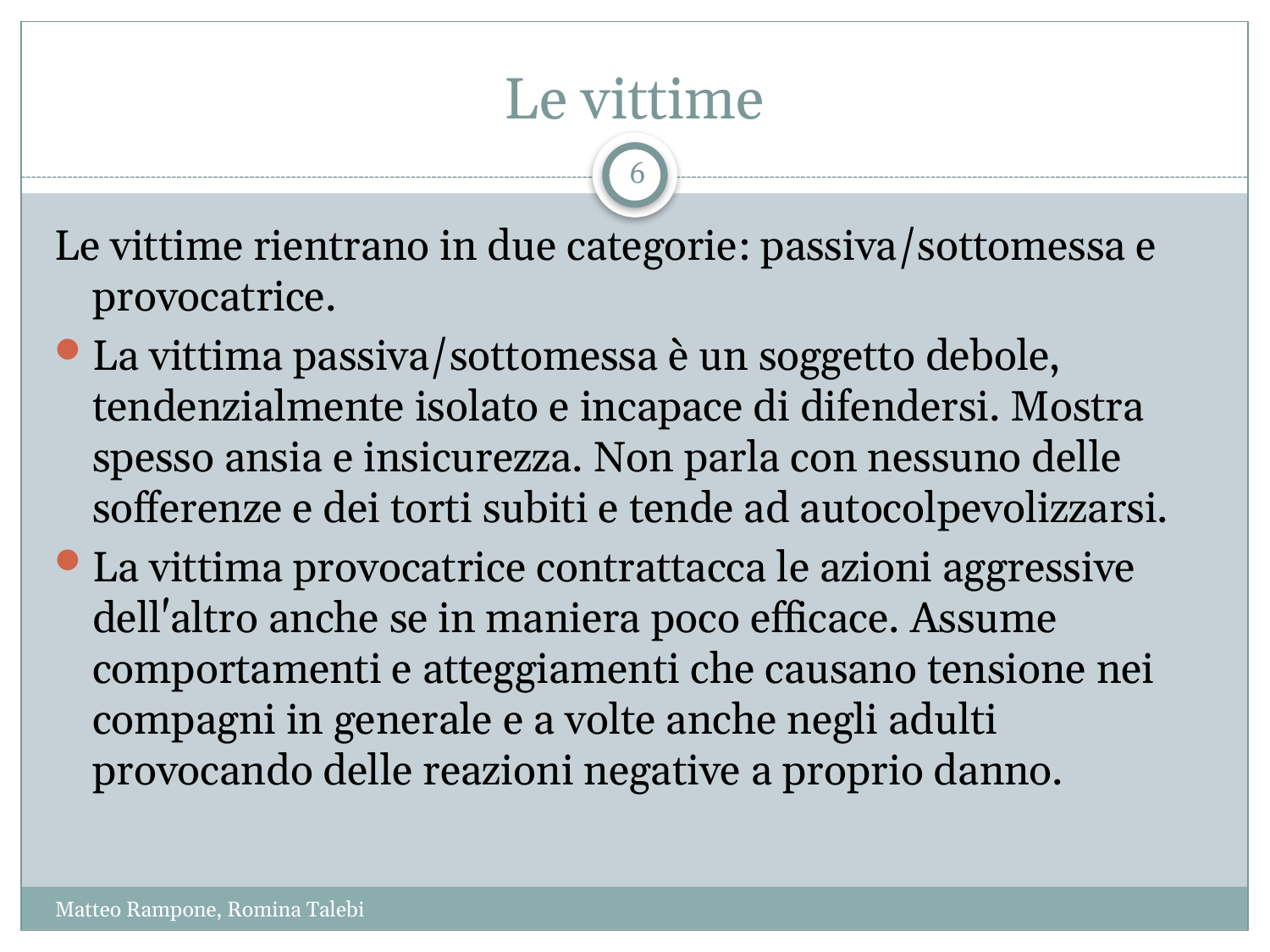

# Le vittime
6
Le vittime rientrano in due categorie: passiva/sottomessa e provocatrice.
La vittima passiva/sottomessa è un soggetto debole, tendenzialmente isolato e incapace di difendersi. Mostra spesso ansia e insicurezza. Non parla con nessuno delle sofferenze e dei torti subiti e tende ad autocolpevolizzarsi.
La vittima provocatrice contrattacca le azioni aggressive dell'altro anche se in maniera poco efficace. Assume comportamenti e atteggiamenti che causano tensione nei compagni in generale e a volte anche negli adulti provocando delle reazioni negative a proprio danno.
Matteo Rampone, Romina Talebi